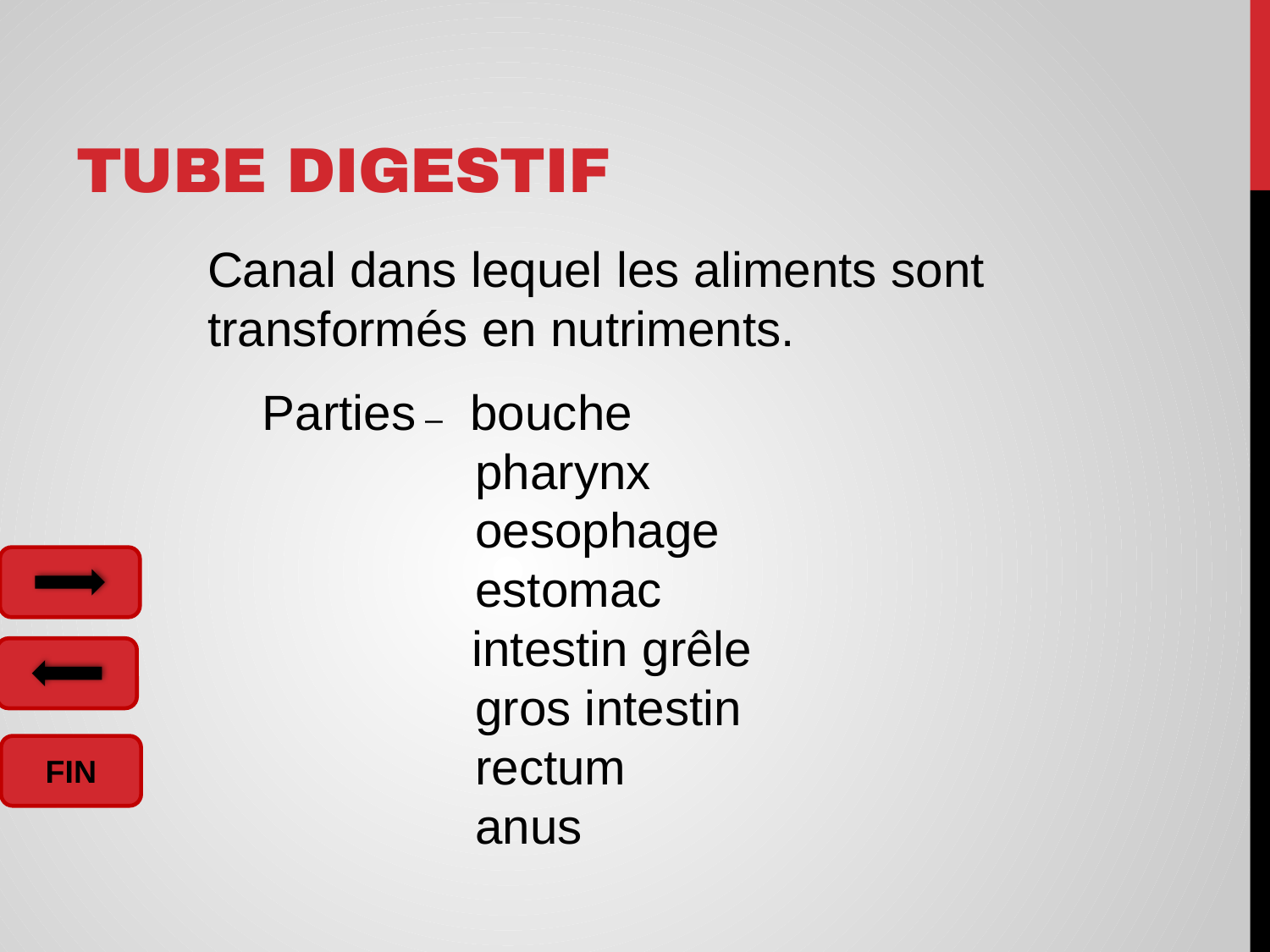

# Tube digestif
Canal dans lequel les aliments sont transformés en nutriments.

    Parties –	 bouche
		 pharynx
		 oesophage
		 estomac
	          intestin grêle
		 gros intestin
		 rectum
		 anus